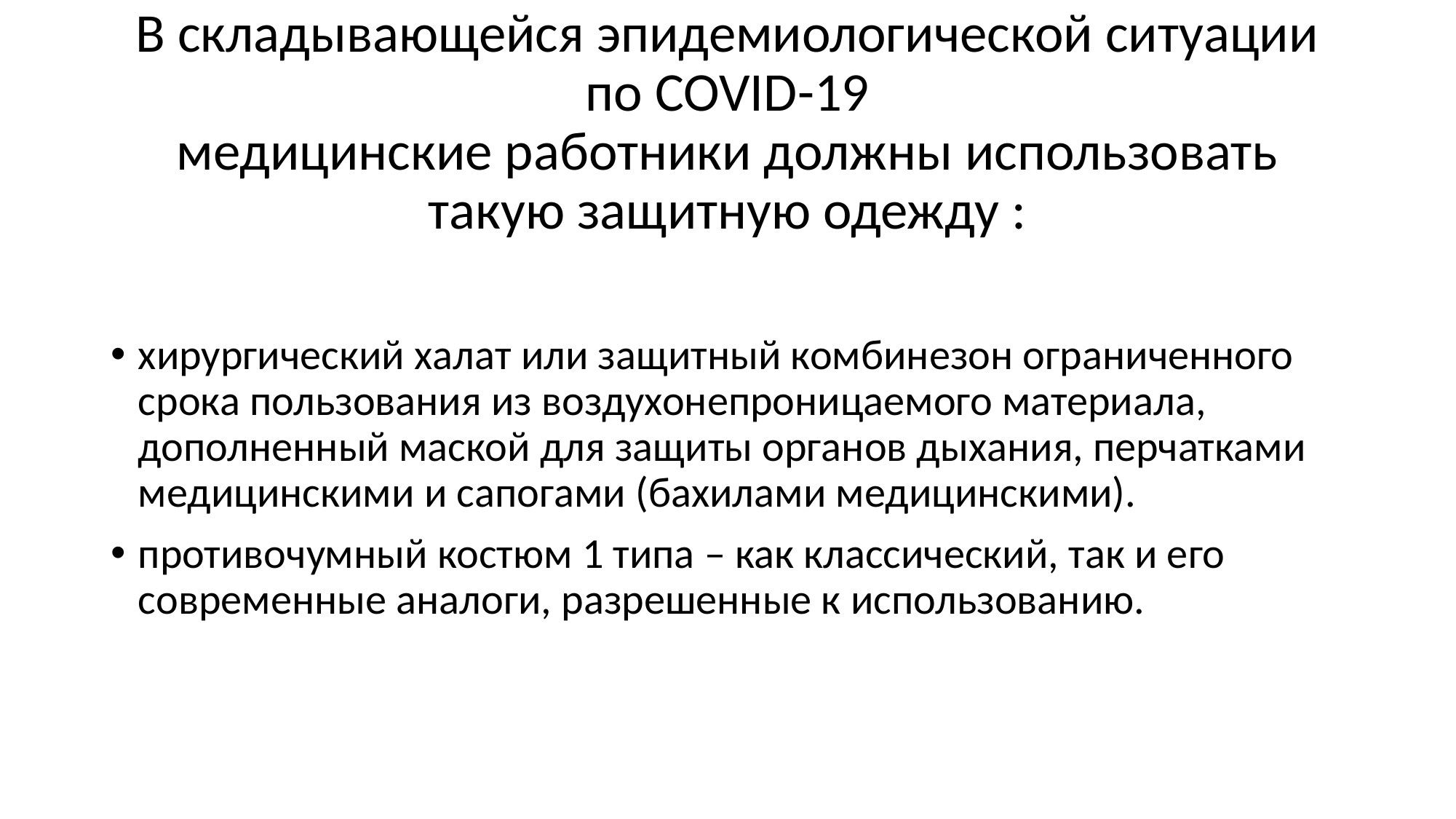

# В складывающейся эпидемиологической ситуации по COVID-19 медицинские работники должны использовать такую защитную одежду :
хирургический халат или защитный комбинезон ограниченного срока пользования из воздухонепроницаемого материала, дополненный маской для защиты органов дыхания, перчатками медицинскими и сапогами (бахилами медицинскими).
противочумный костюм 1 типа – как классический, так и его современные аналоги, разрешенные к использованию.